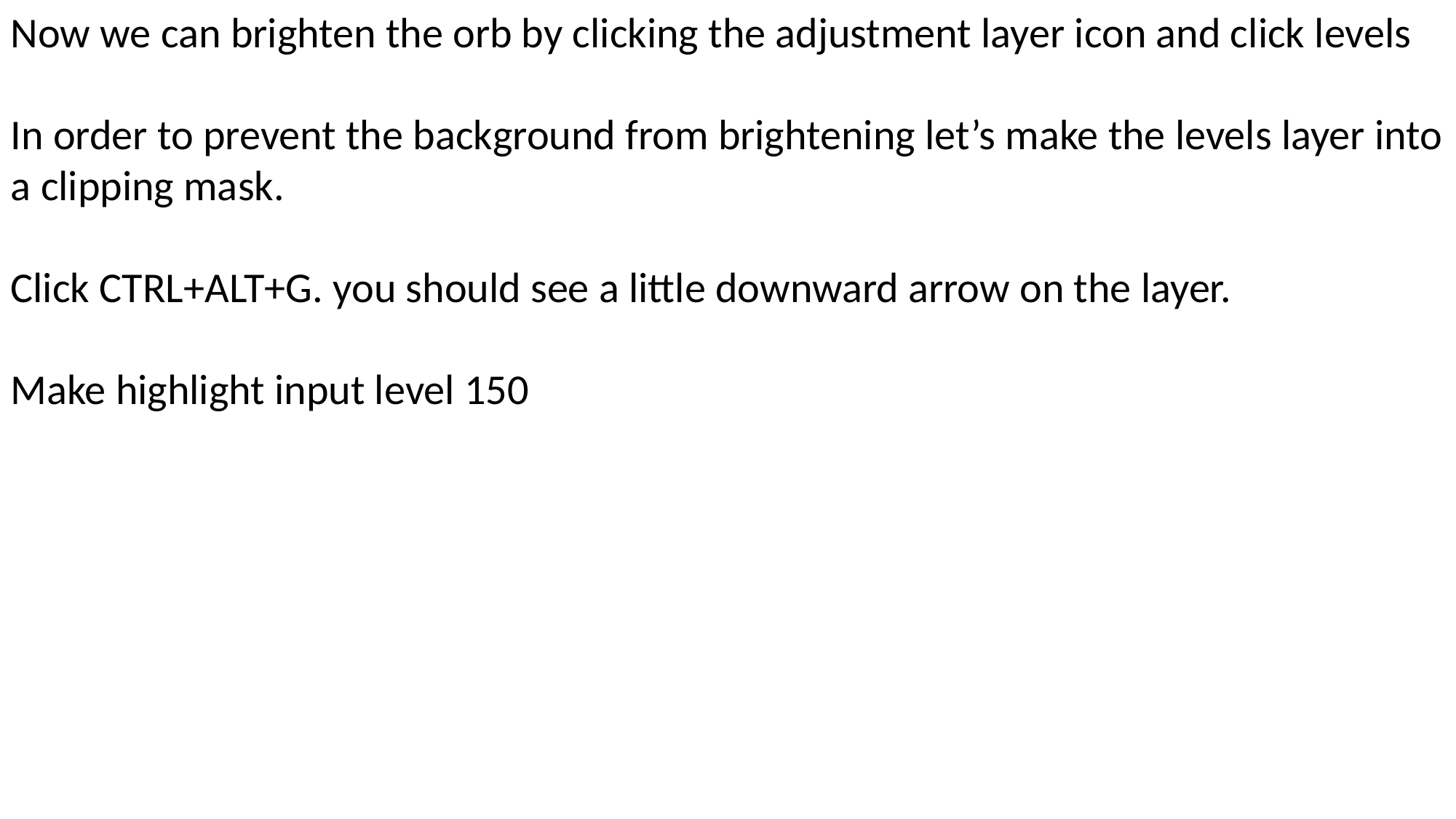

Now we can brighten the orb by clicking the adjustment layer icon and click levels

In order to prevent the background from brightening let’s make the levels layer into a clipping mask.

Click CTRL+ALT+G. you should see a little downward arrow on the layer.

Make highlight input level 150